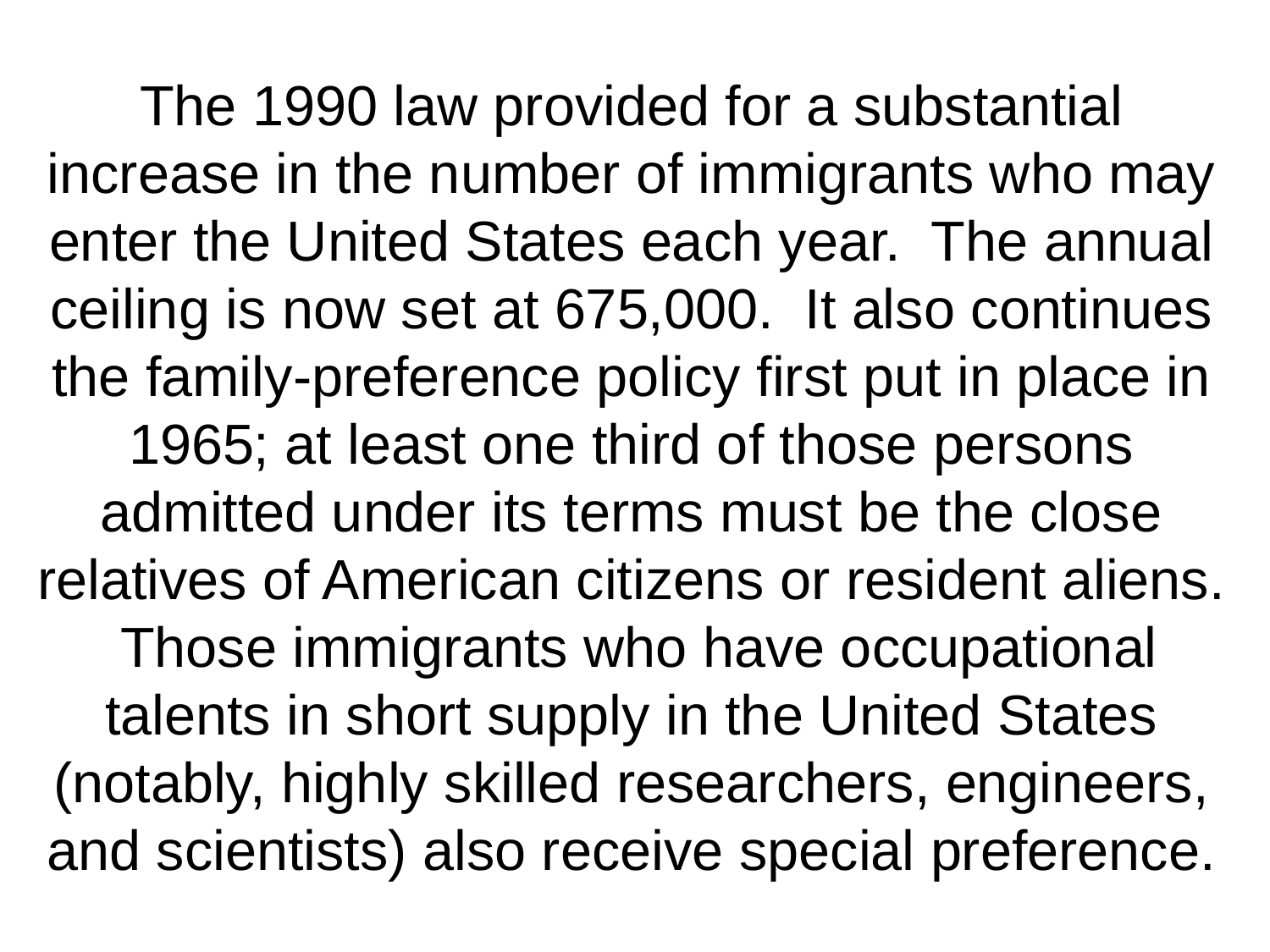

The 1990 law provided for a substantial increase in the number of immigrants who may enter the United States each year.  The annual ceiling is now set at 675,000.  It also continues the family-preference policy first put in place in 1965; at least one third of those persons admitted under its terms must be the close relatives of American citizens or resident aliens.  Those immigrants who have occupational talents in short supply in the United States (notably, highly skilled researchers, engineers, and scientists) also receive special preference.